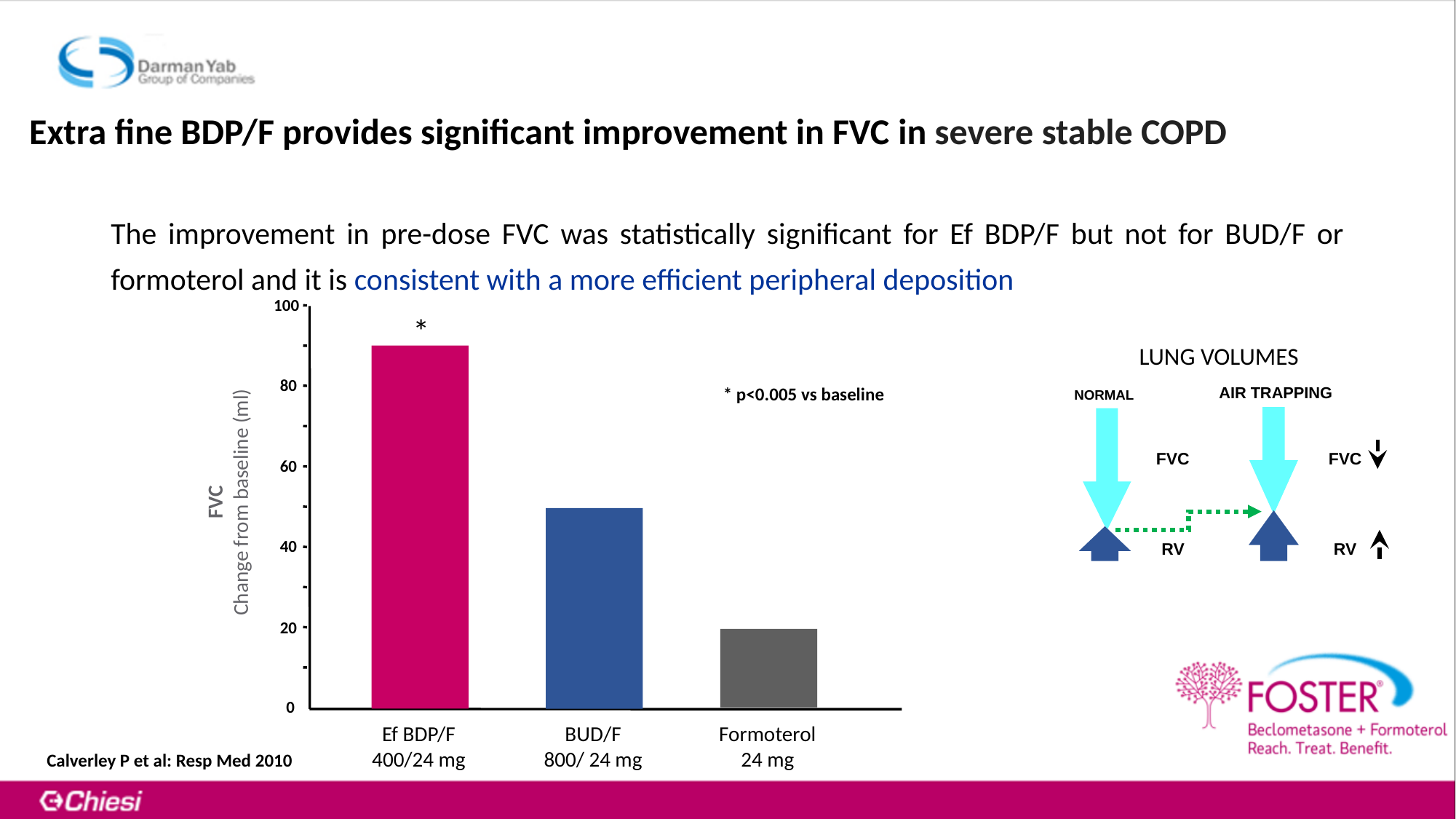

# Extra fine BDP/F provides significant improvement in FVC in severe stable COPD
The improvement in pre-dose FVC was statistically significant for Ef BDP/F but not for BUD/F or formoterol and it is consistent with a more efficient peripheral deposition
100

80

60

40

20

0

*

* p<0.005 vs baseline
FVC
Change from baseline (ml)

Ef BDP/F
400/24 mg
BUD/F
800/ 24 mg
Formoterol
24 mg

LUNG VOLUMES
  AIR TRAPPING
NORMAL

FVC
FVC

RV
RV
Calverley P et al: Resp Med 2010